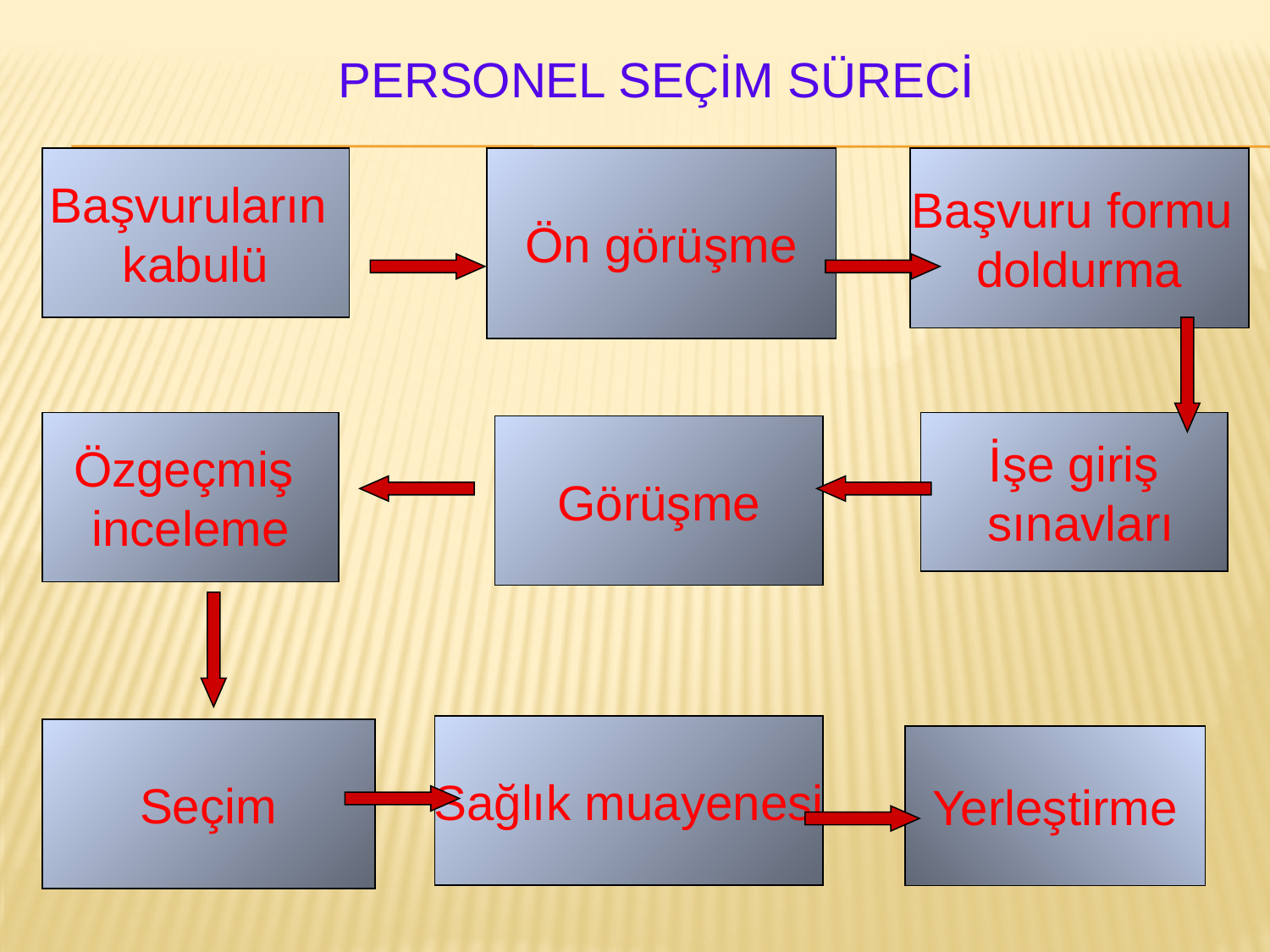

PERSONEL SEÇİM SÜRECİ
Başvuruların
kabulü
Ön görüşme
Başvuru formu
doldurma

Özgeçmiş
inceleme
İşe giriş
 sınavları
Görüşme

Sağlık muayenesi
Seçim
Yerleştirme